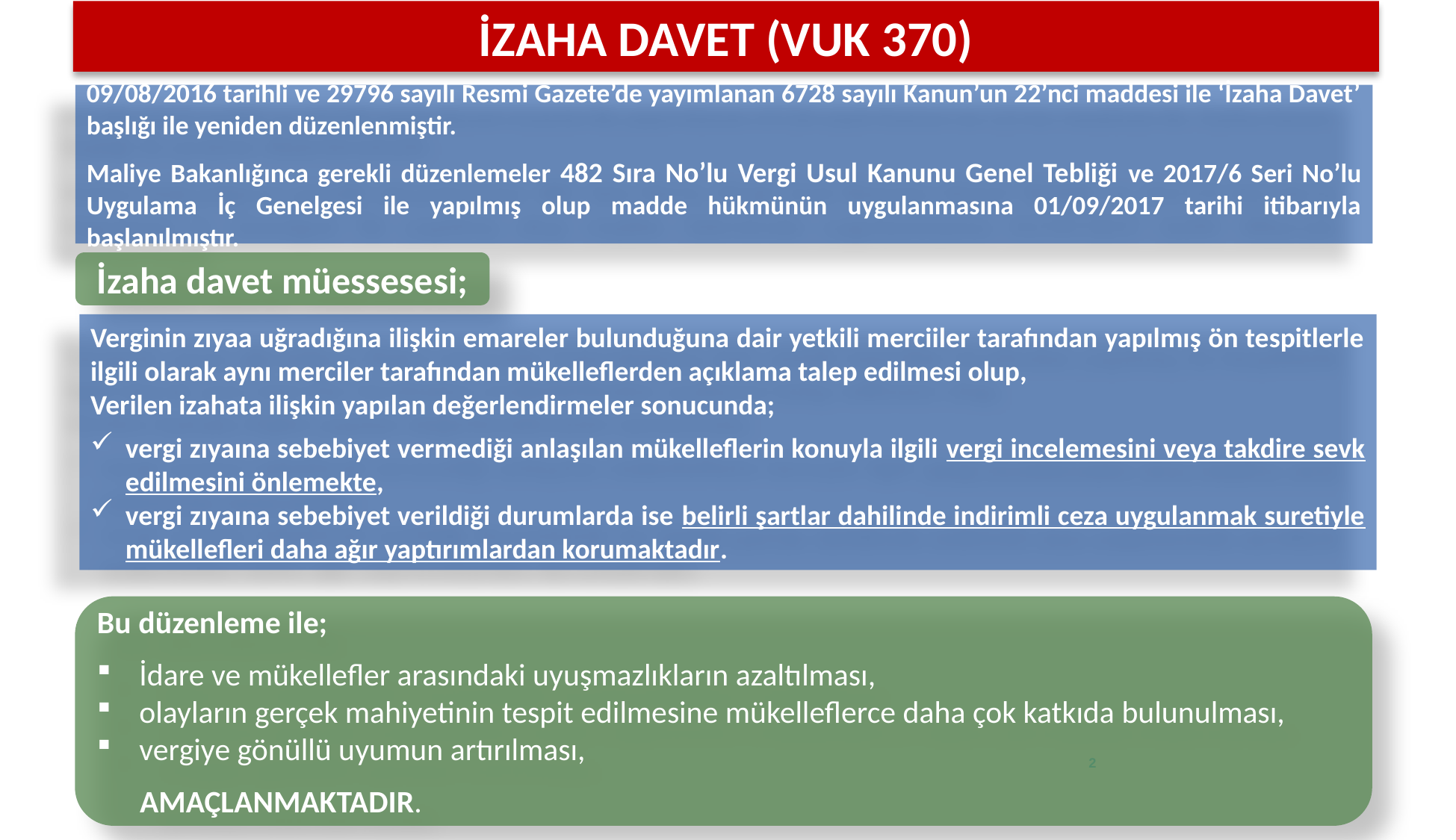

İZAHA DAVET (VUK 370)
09/08/2016 tarihli ve 29796 sayılı Resmi Gazete’de yayımlanan 6728 sayılı Kanun’un 22’nci maddesi ile ‘İzaha Davet’ başlığı ile yeniden düzenlenmiştir.

Maliye Bakanlığınca gerekli düzenlemeler 482 Sıra No’lu Vergi Usul Kanunu Genel Tebliği ve 2017/6 Seri No’lu Uygulama İç Genelgesi ile yapılmış olup madde hükmünün uygulanmasına 01/09/2017 tarihi itibarıyla başlanılmıştır.
İzaha davet müessesesi;
Verginin zıyaa uğradığına ilişkin emareler bulunduğuna dair yetkili merciiler tarafından yapılmış ön tespitlerle ilgili olarak aynı merciler tarafından mükelleflerden açıklama talep edilmesi olup,
Verilen izahata ilişkin yapılan değerlendirmeler sonucunda;

vergi zıyaına sebebiyet vermediği anlaşılan mükelleflerin konuyla ilgili vergi incelemesini veya takdire sevk edilmesini önlemekte,
vergi zıyaına sebebiyet verildiği durumlarda ise belirli şartlar dahilinde indirimli ceza uygulanmak suretiyle mükellefleri daha ağır yaptırımlardan korumaktadır.
Bu düzenleme ile;

İdare ve mükellefler arasındaki uyuşmazlıkların azaltılması,
olayların gerçek mahiyetinin tespit edilmesine mükelleflerce daha çok katkıda bulunulması,
vergiye gönüllü uyumun artırılması,

      AMAÇLANMAKTADIR.
2